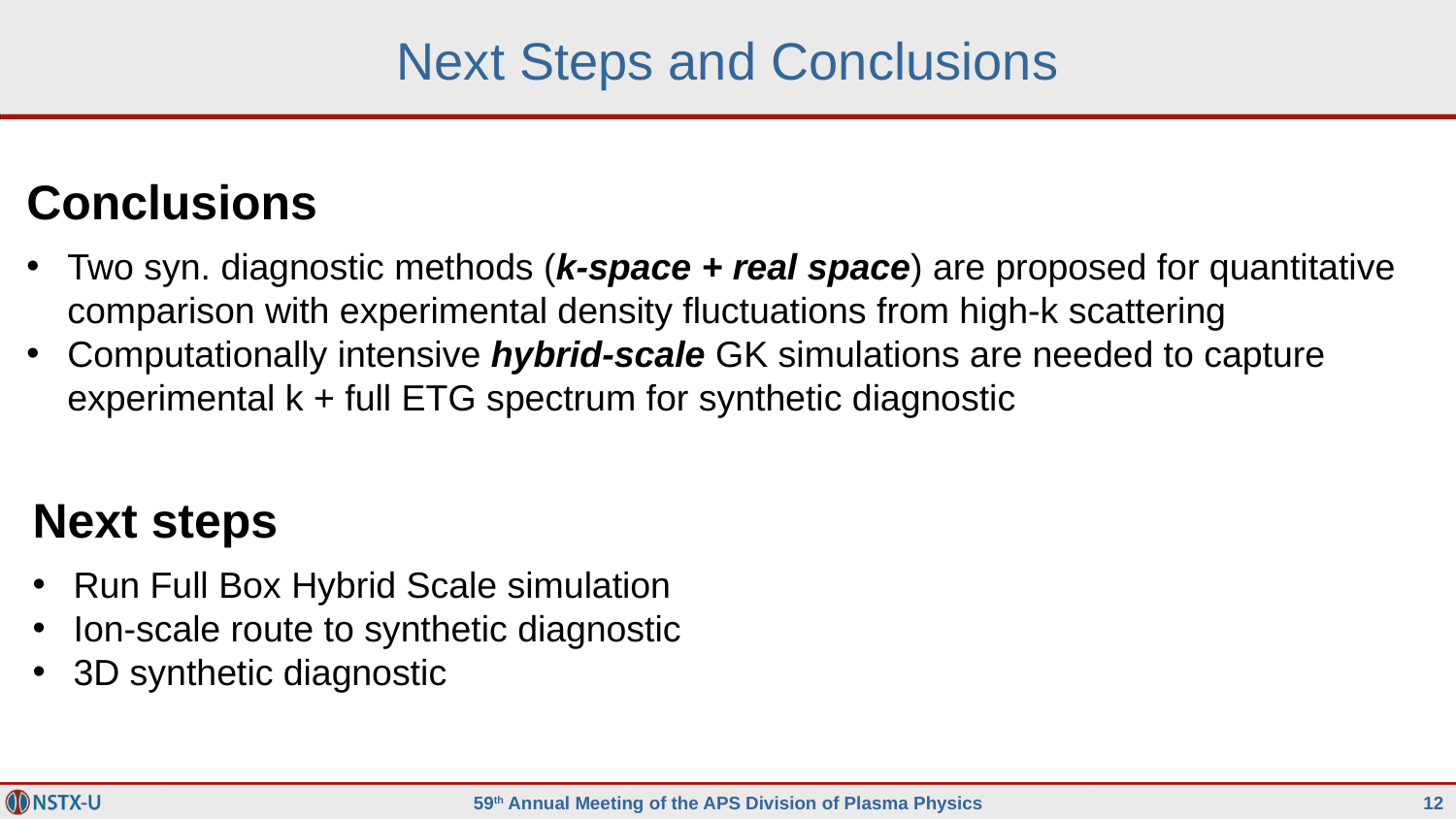

# Next Steps and Conclusions
Conclusions

Two syn. diagnostic methods (k-space + real space) are proposed for quantitative comparison with experimental density fluctuations from high-k scattering
Computationally intensive hybrid-scale GK simulations are needed to capture experimental k + full ETG spectrum for synthetic diagnostic

Next steps

Run Full Box Hybrid Scale simulation
Ion-scale route to synthetic diagnostic
3D synthetic diagnostic